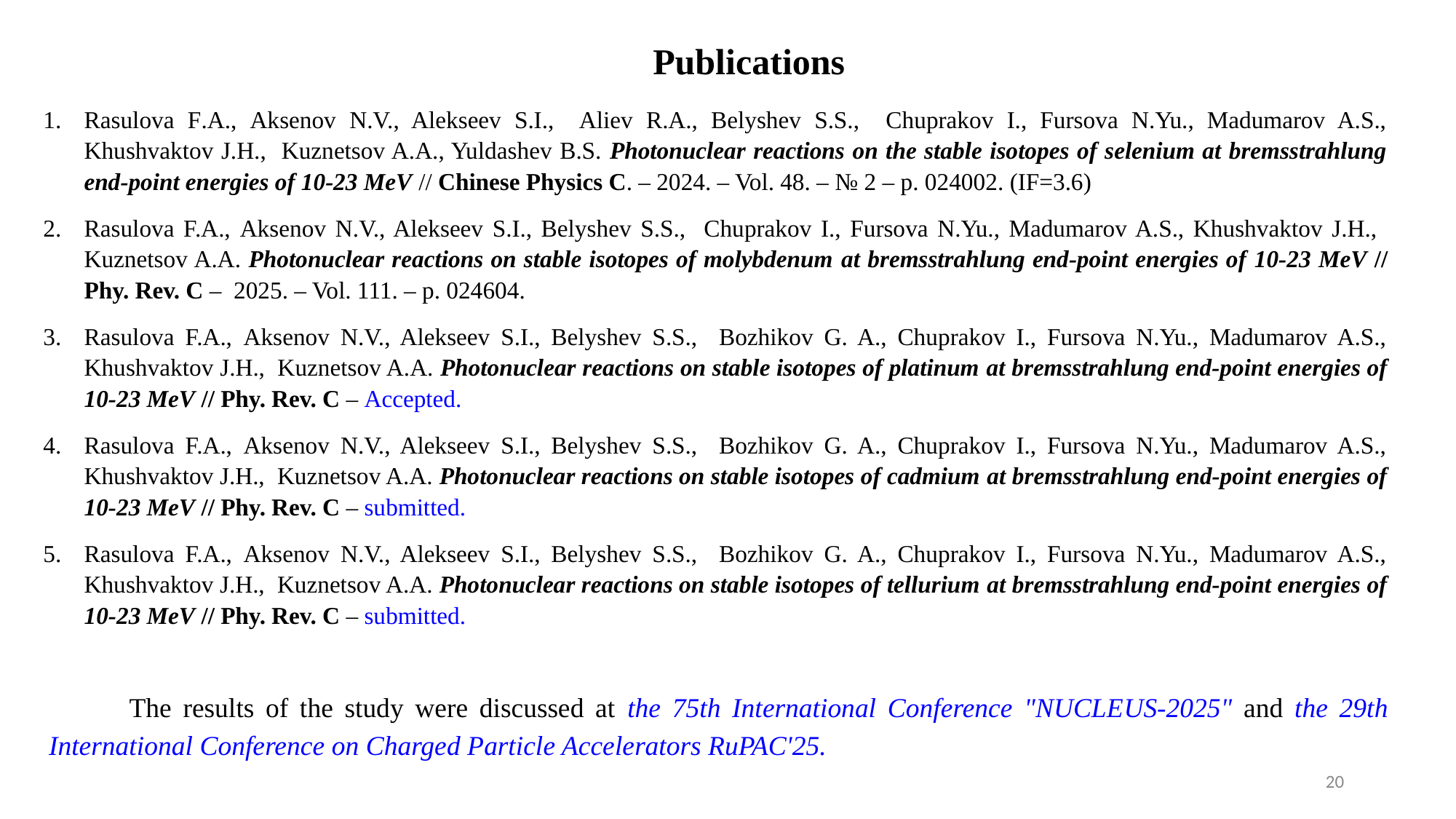

# Publications
Rasulova F.A., Aksenov N.V., Alekseev S.I.,  Aliev R.A., Belyshev S.S.,  Chuprakov I., Fursova N.Yu., Madumarov A.S., Khushvaktov J.H.,  Kuznetsov A.A., Yuldashev B.S. Photonuclear reactions on the stable isotopes of selenium at bremsstrahlung end-point energies of 10-23 MeV // Chinese Physics C. – 2024. – Vol. 48. – № 2 – p. 024002. (IF=3.6)
Rasulova F.A., Aksenov N.V., Alekseev S.I., Belyshev S.S.,  Chuprakov I., Fursova N.Yu., Madumarov A.S., Khushvaktov J.H.,  Kuznetsov A.A. Photonuclear reactions on stable isotopes of molybdenum at bremsstrahlung end-point energies of 10-23 MeV // Phy. Rev. C –  2025. – Vol. 111. – p. 024604.
Rasulova F.A., Aksenov N.V., Alekseev S.I., Belyshev S.S.,  Bozhikov G. A., Chuprakov I., Fursova N.Yu., Madumarov A.S., Khushvaktov J.H.,  Kuznetsov A.A. Photonuclear reactions on stable isotopes of platinum at bremsstrahlung end-point energies of 10-23 MeV // Phy. Rev. C – Accepted.
Rasulova F.A., Aksenov N.V., Alekseev S.I., Belyshev S.S.,  Bozhikov G. A., Chuprakov I., Fursova N.Yu., Madumarov A.S., Khushvaktov J.H.,  Kuznetsov A.A. Photonuclear reactions on stable isotopes of cadmium at bremsstrahlung end-point energies of 10-23 MeV // Phy. Rev. C – submitted.
Rasulova F.A., Aksenov N.V., Alekseev S.I., Belyshev S.S.,  Bozhikov G. A., Chuprakov I., Fursova N.Yu., Madumarov A.S., Khushvaktov J.H.,  Kuznetsov A.A. Photonuclear reactions on stable isotopes of tellurium at bremsstrahlung end-point energies of 10-23 MeV // Phy. Rev. C – submitted.
       The results of the study were discussed at the 75th International Conference "NUCLEUS-2025" and the 29th International Conference on Charged Particle Accelerators RuPAC'25.
20